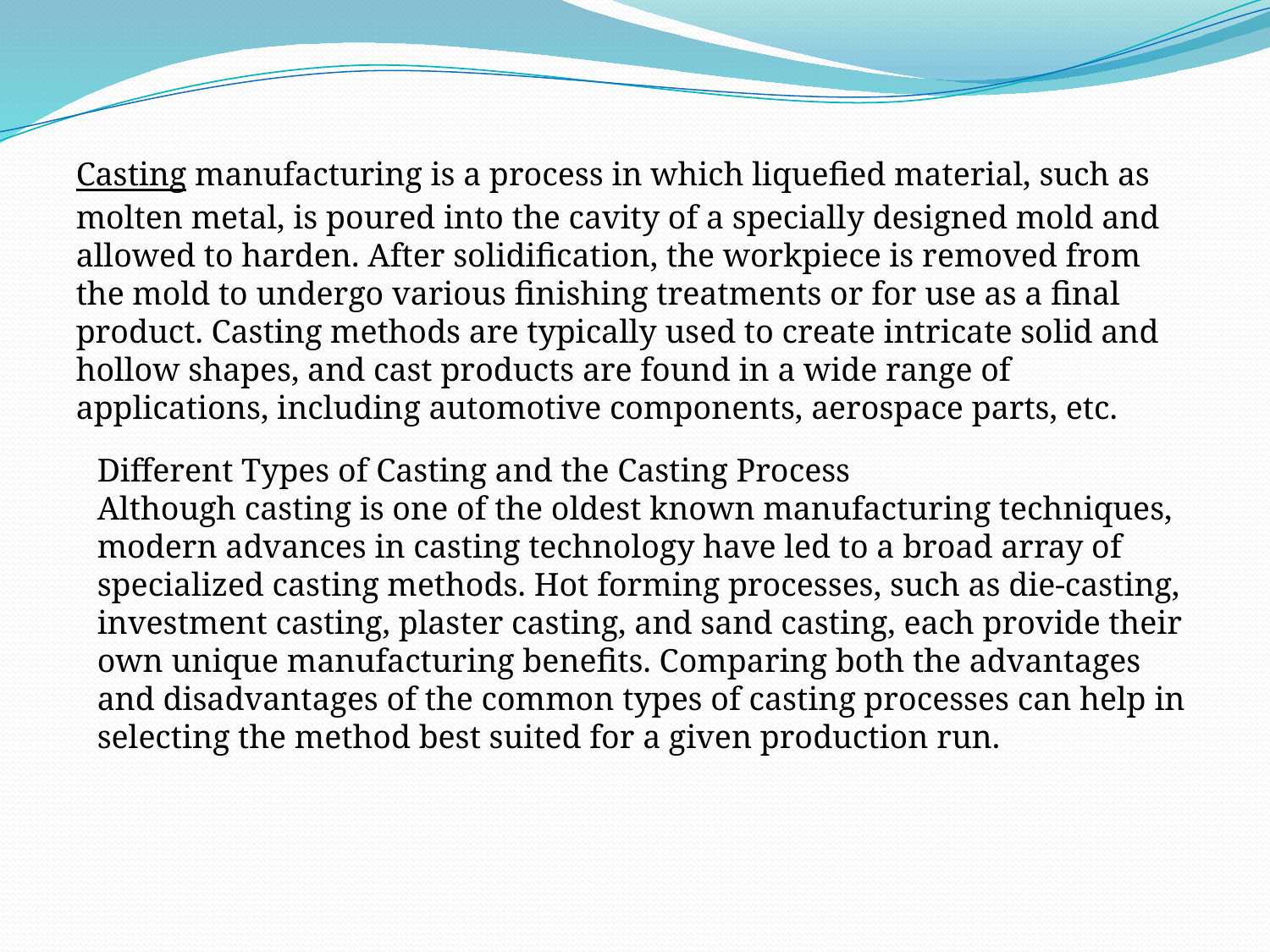

Casting manufacturing is a process in which liquefied material, such as molten metal, is poured into the cavity of a specially designed mold and allowed to harden. After solidification, the workpiece is removed from the mold to undergo various finishing treatments or for use as a final product. Casting methods are typically used to create intricate solid and hollow shapes, and cast products are found in a wide range of applications, including automotive components, aerospace parts, etc.
Different Types of Casting and the Casting Process
Although casting is one of the oldest known manufacturing techniques, modern advances in casting technology have led to a broad array of specialized casting methods. Hot forming processes, such as die-casting, investment casting, plaster casting, and sand casting, each provide their own unique manufacturing benefits. Comparing both the advantages and disadvantages of the common types of casting processes can help in selecting the method best suited for a given production run.